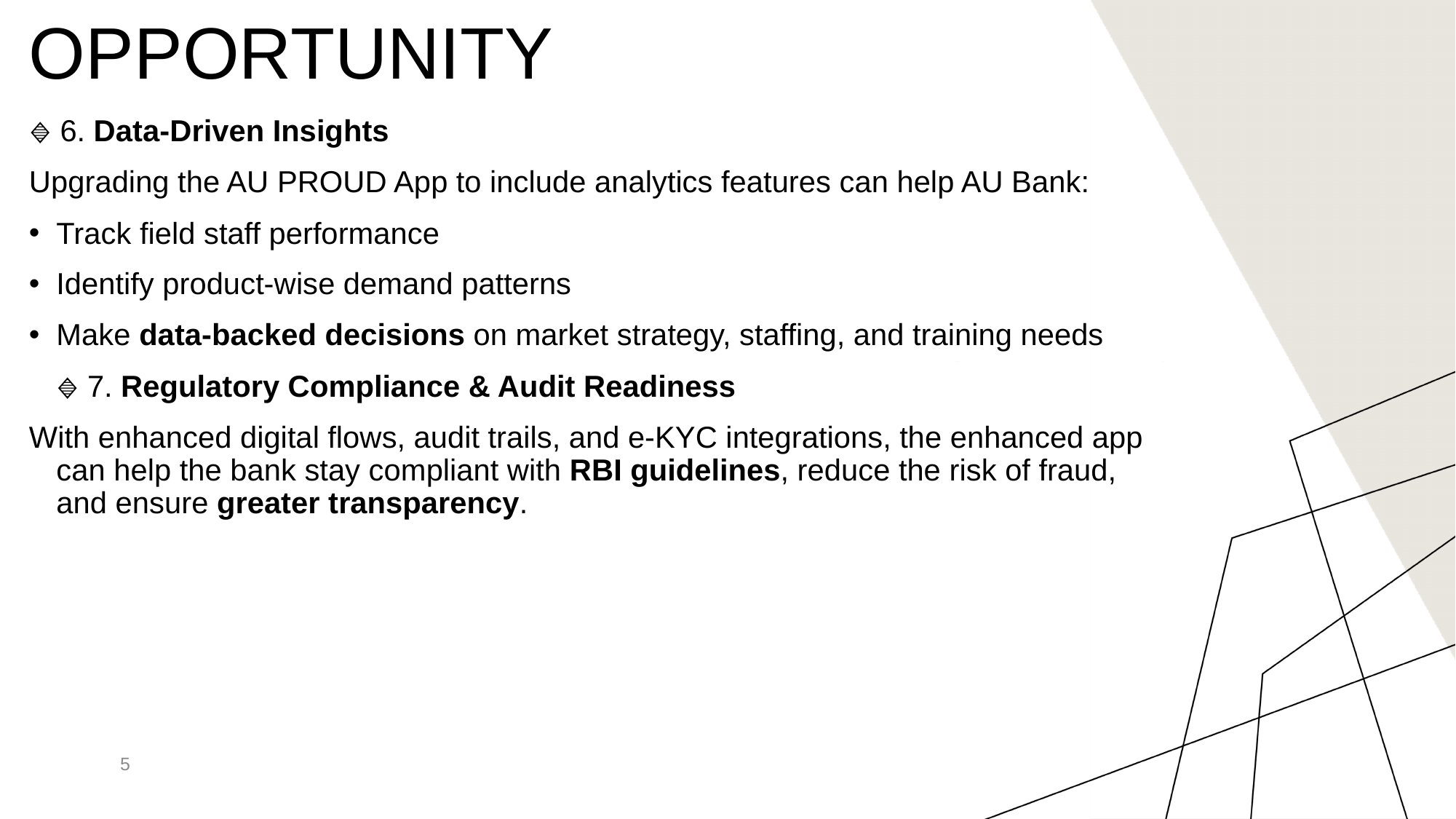

# Opportunity
🔹 6. Data-Driven Insights
Upgrading the AU PROUD App to include analytics features can help AU Bank:
Track field staff performance
Identify product-wise demand patterns
Make data-backed decisions on market strategy, staffing, and training needs
🔹 7. Regulatory Compliance & Audit Readiness
With enhanced digital flows, audit trails, and e-KYC integrations, the enhanced app can help the bank stay compliant with RBI guidelines, reduce the risk of fraud, and ensure greater transparency.

5